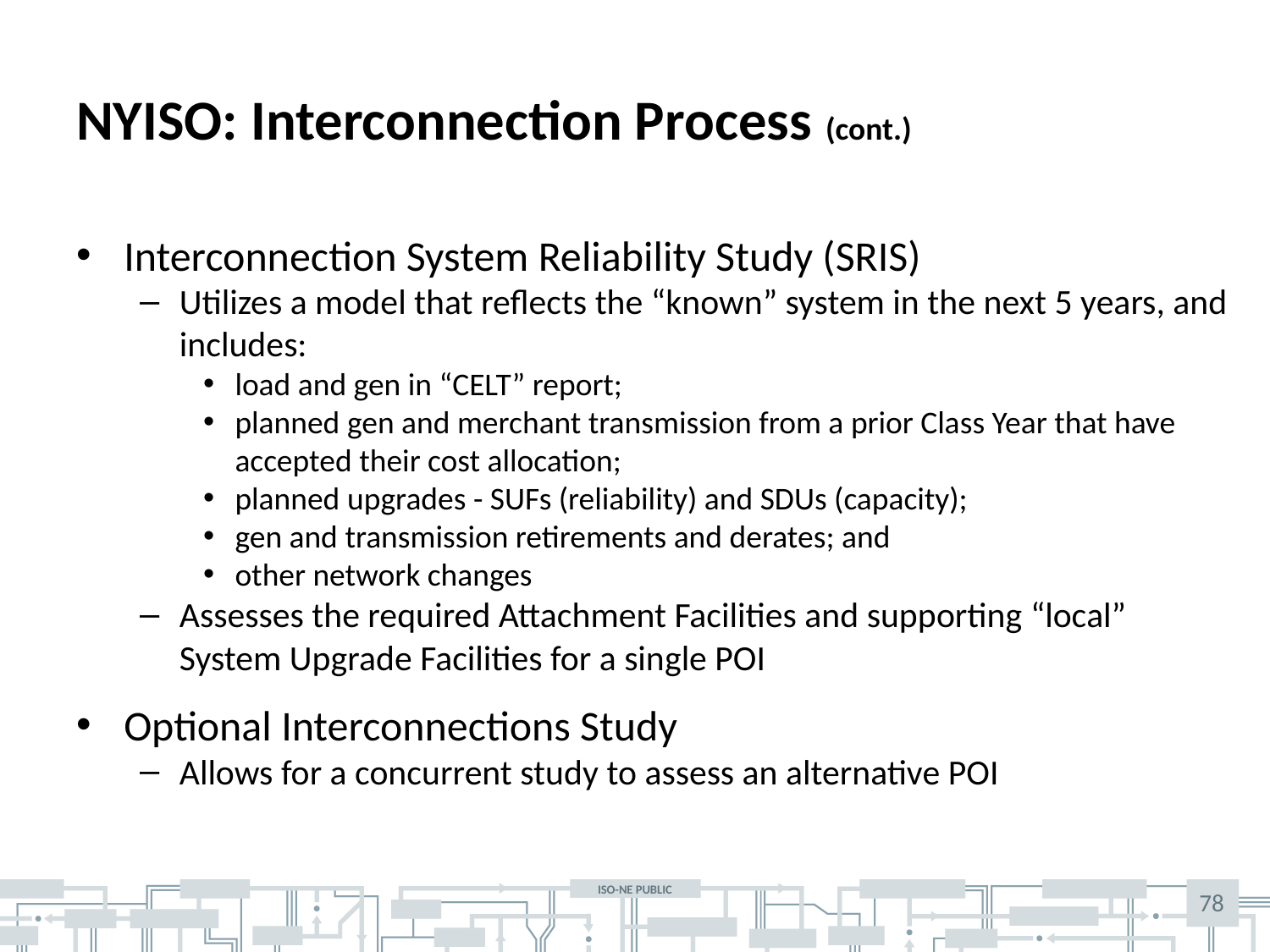

# NYISO: Interconnection Process (cont.)
Interconnection System Reliability Study (SRIS)
Utilizes a model that reflects the “known” system in the next 5 years, and includes:
load and gen in “CELT” report;
planned gen and merchant transmission from a prior Class Year that have accepted their cost allocation;
planned upgrades - SUFs (reliability) and SDUs (capacity);
gen and transmission retirements and derates; and
other network changes
Assesses the required Attachment Facilities and supporting “local” System Upgrade Facilities for a single POI
Optional Interconnections Study
Allows for a concurrent study to assess an alternative POI
78